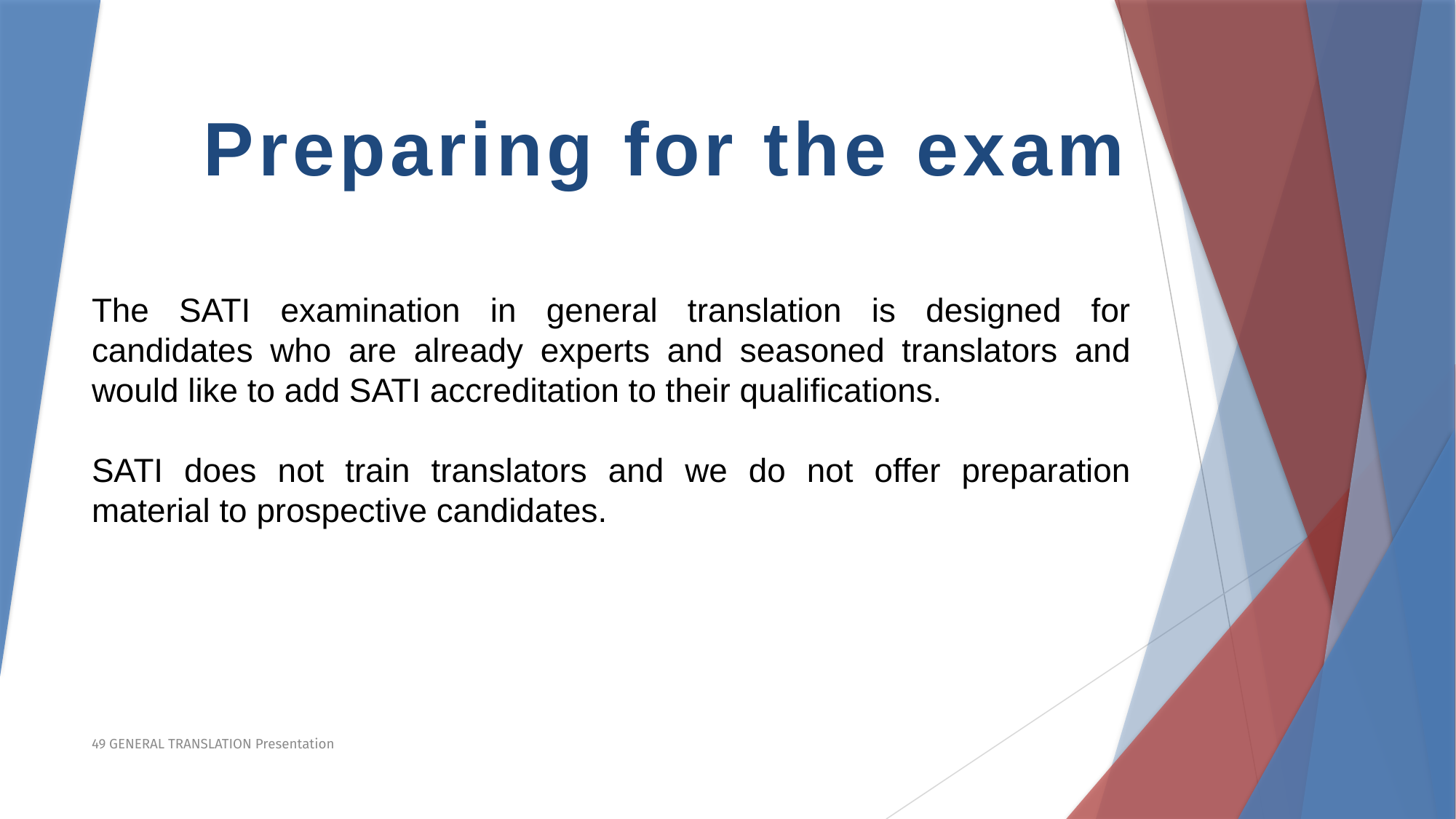

Preparing for the exam
The SATI examination in general translation is designed for candidates who are already experts and seasoned translators and would like to add SATI accreditation to their qualifications.

SATI does not train translators and we do not offer preparation material to prospective candidates.
49 GENERAL TRANSLATION Presentation